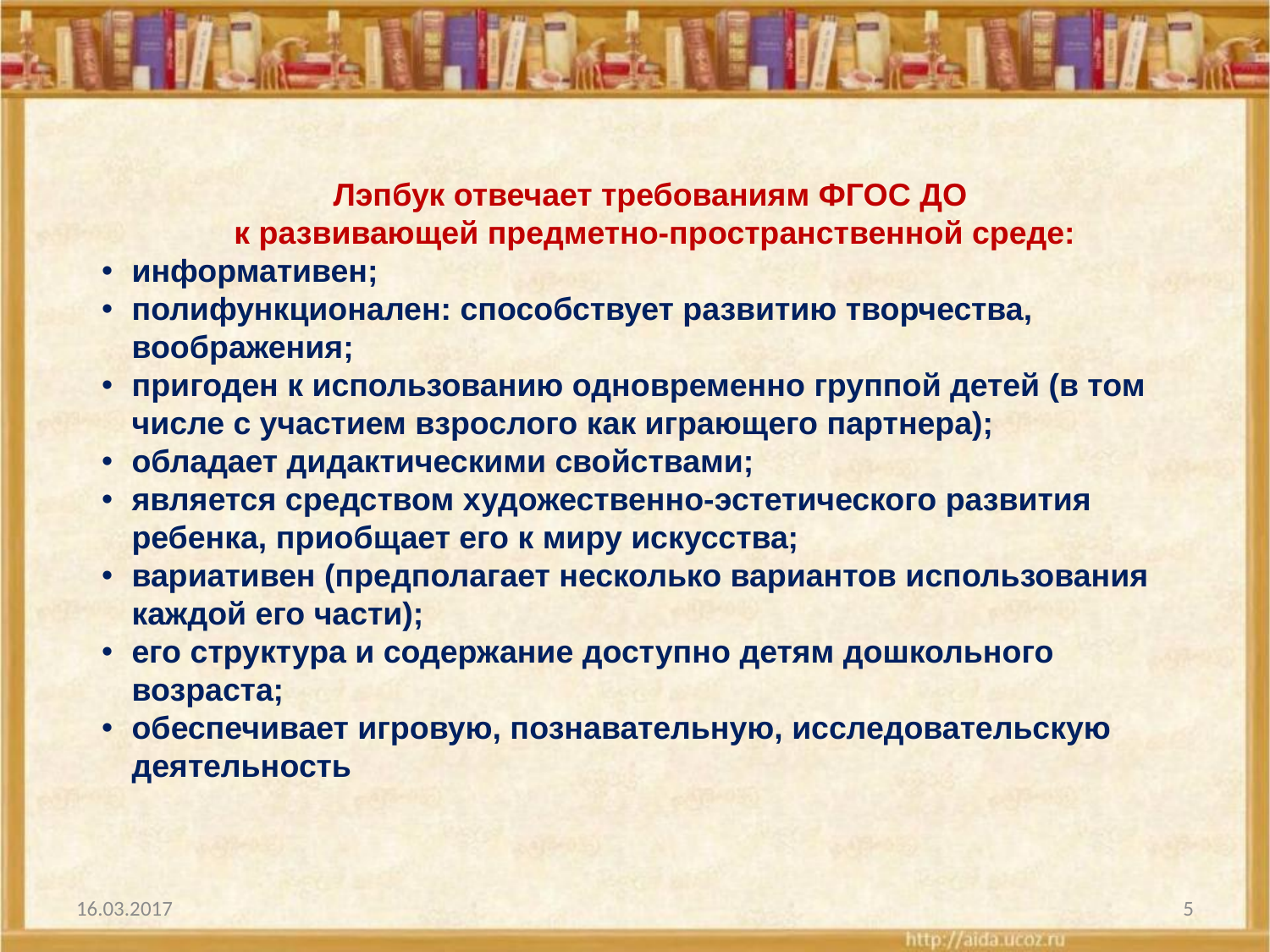

Лэпбук отвечает требованиям ФГОС ДО
к развивающей предметно-пространственной среде:
информативен;
полифункционален: способствует развитию творчества, воображения;
пригоден к использованию одновременно группой детей (в том числе с участием взрослого как играющего партнера);
обладает дидактическими свойствами;
является средством художественно-эстетического развития ребенка, приобщает его к миру искусства;
вариативен (предполагает несколько вариантов использования каждой его части);
его структура и содержание доступно детям дошкольного возраста;
обеспечивает игровую, познавательную, исследовательскую деятельность
16.03.2017
5